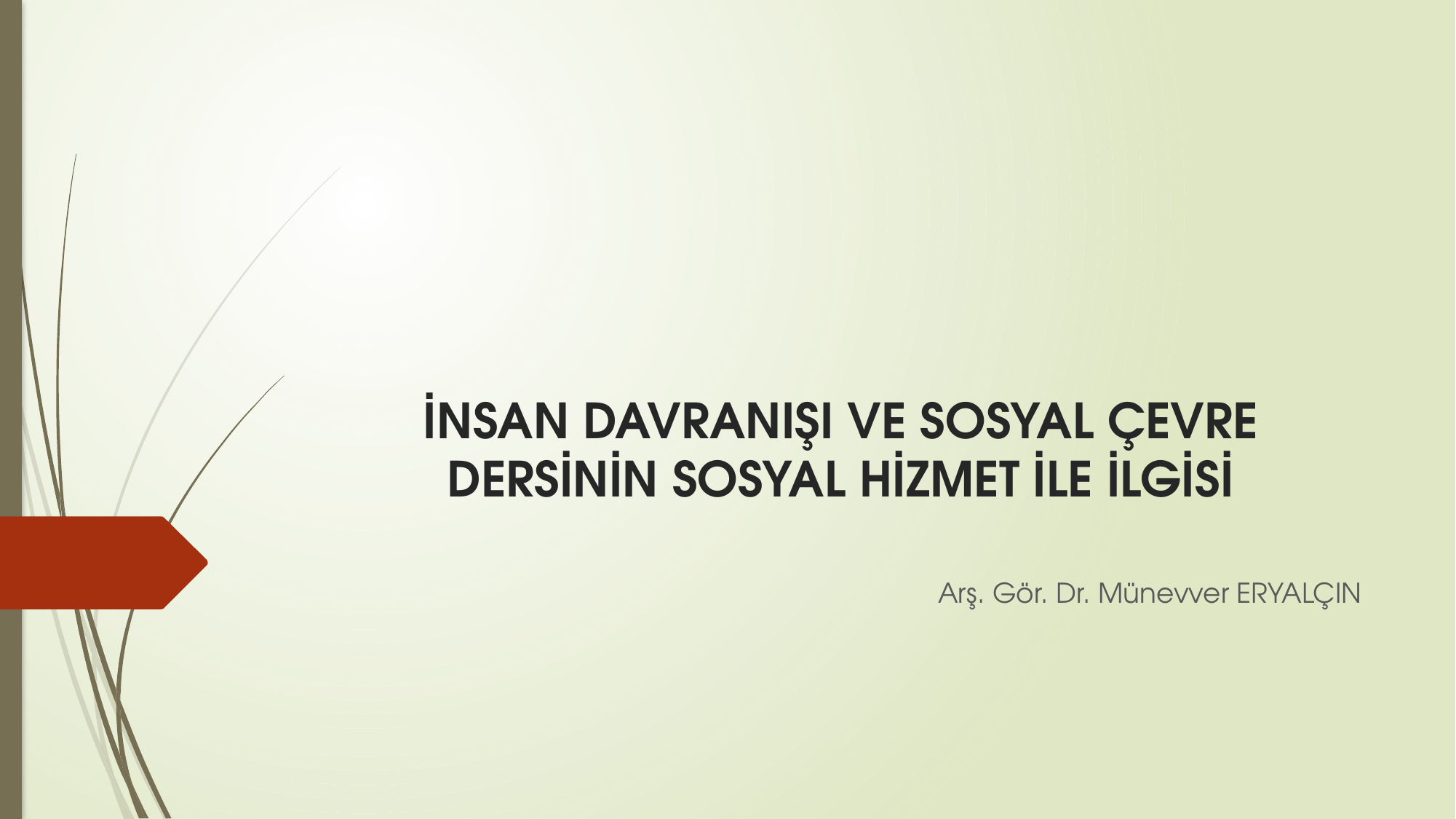

# İNSAN DAVRANIŞI VE SOSYAL ÇEVRE DERSİNİN SOSYAL HİZMET İLE İLGİSİ
Arş. Gör. Dr. Münevver ERYALÇIN